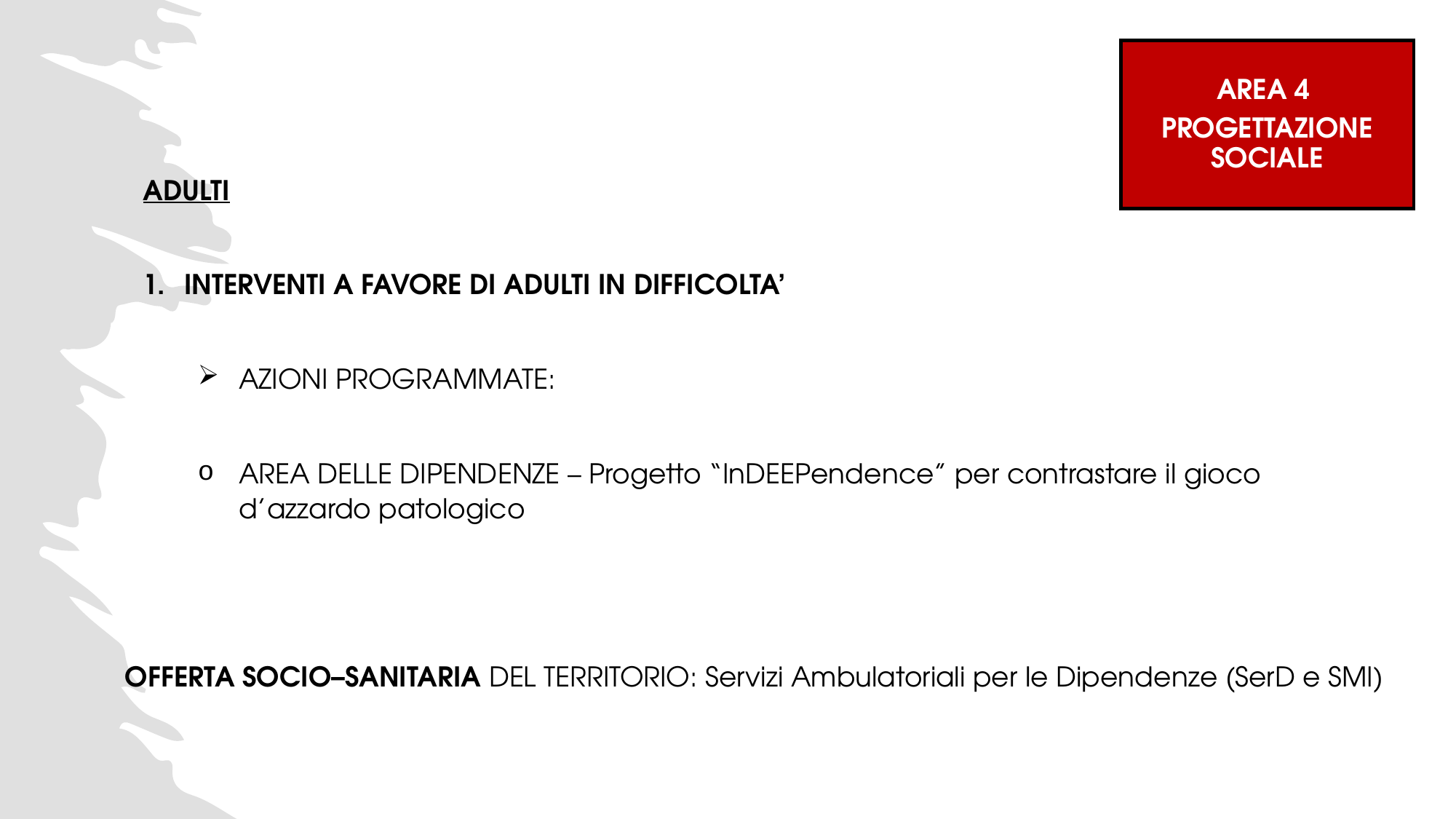

AREA 4
PROGETTAZIONE SOCIALE

ADULTI

INTERVENTI A FAVORE DI ADULTI IN DIFFICOLTA’

AZIONI PROGRAMMATE:

AREA DELLE DIPENDENZE – Progetto “InDEEPendence” per contrastare il gioco d’azzardo patologico

OFFERTA SOCIO–SANITARIA DEL TERRITORIO: Servizi Ambulatoriali per le Dipendenze (SerD e SMI)